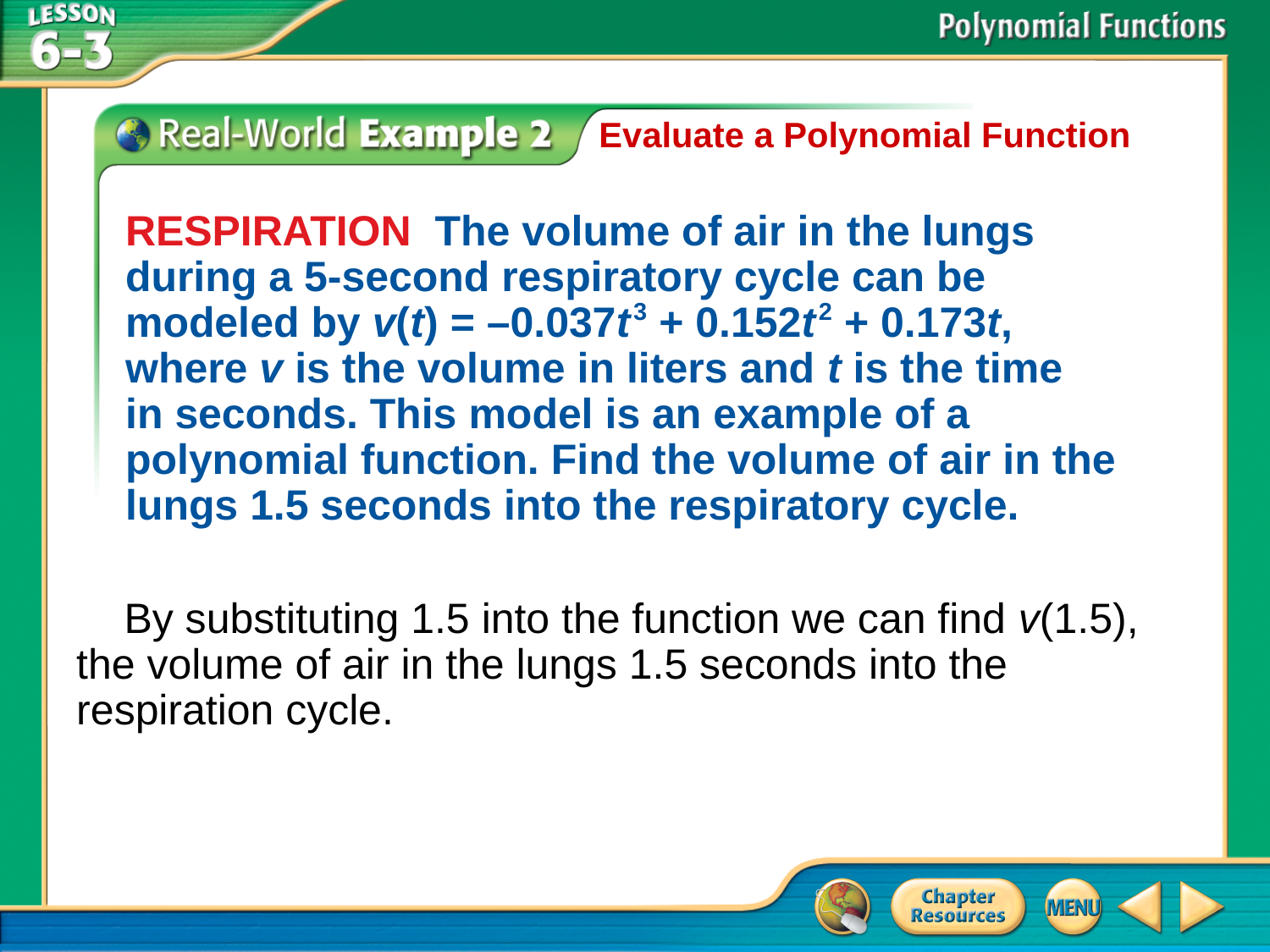

Evaluate a Polynomial Function
RESPIRATION  The volume of air in the lungs during a 5-second respiratory cycle can be modeled by v(t) = –0.037t 3 + 0.152t 2 + 0.173t,
where v is the volume in liters and t is the time
in seconds. This model is an example of a polynomial function. Find the volume of air in the lungs 1.5 seconds into the respiratory cycle.
By substituting 1.5 into the function we can find v(1.5), the volume of air in the lungs 1.5 seconds into the respiration cycle.
# Example 2